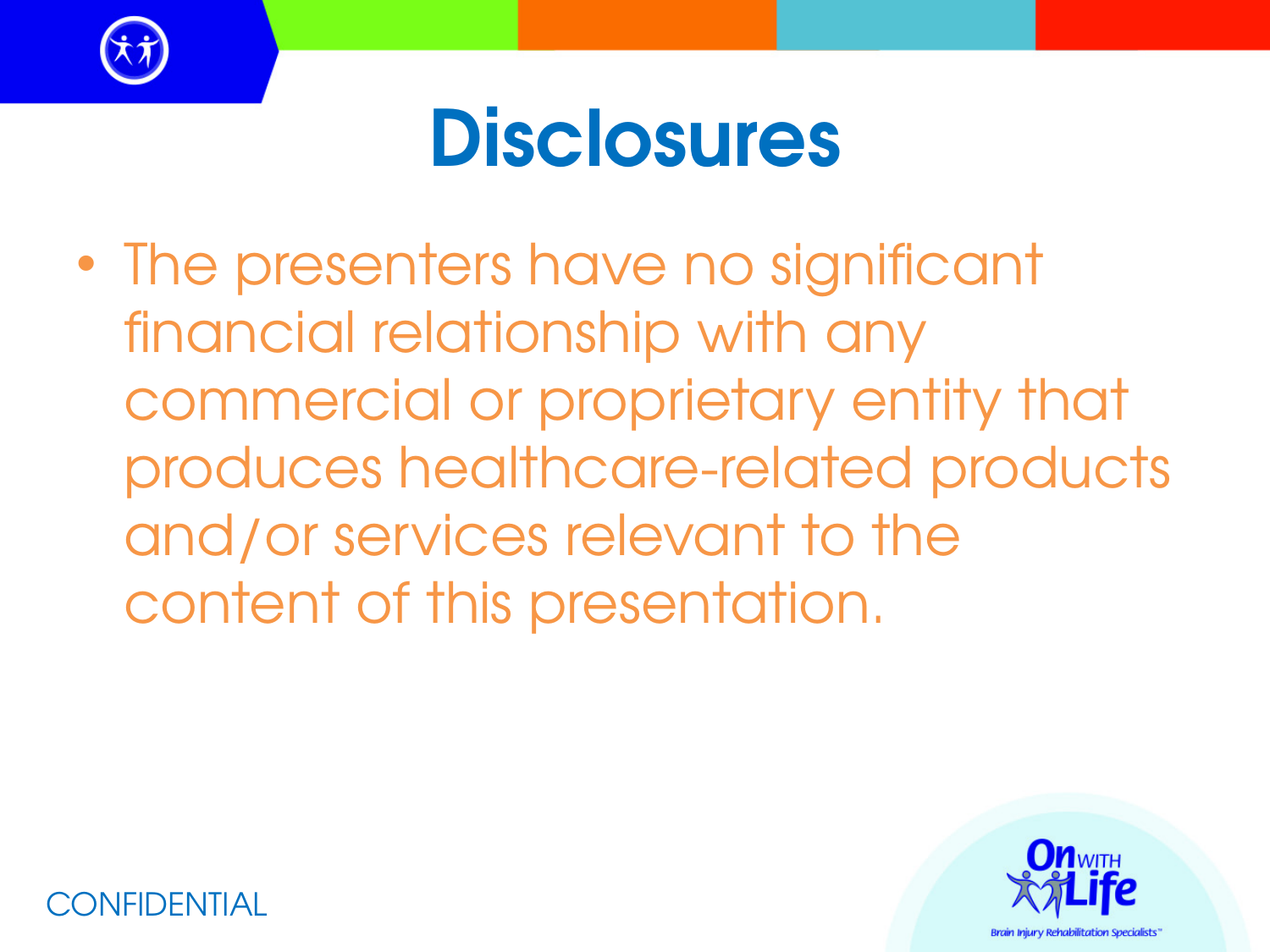

# Disclosures
The presenters have no significant financial relationship with any commercial or proprietary entity that produces healthcare-related products and/or services relevant to the content of this presentation.